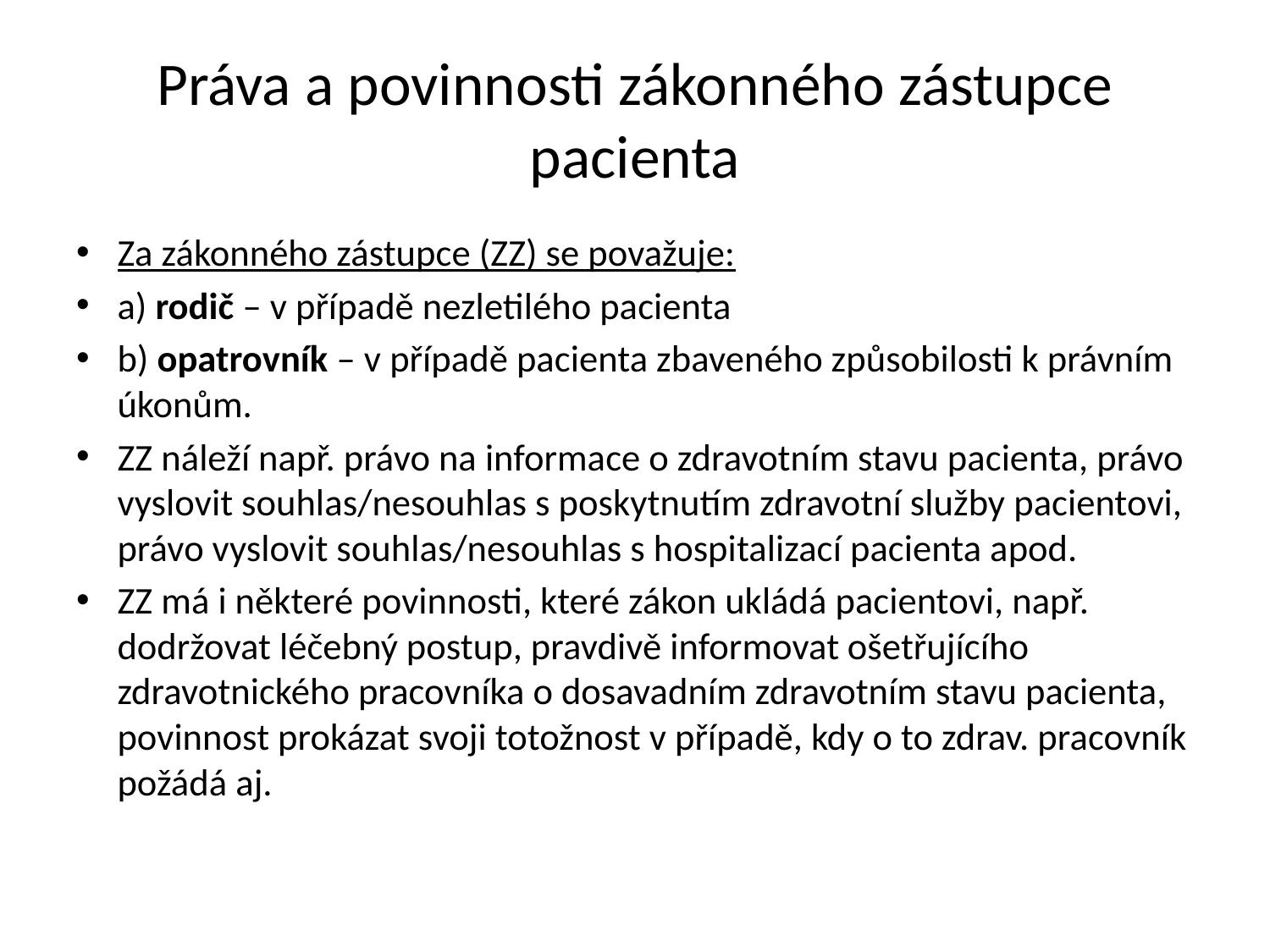

# Práva a povinnosti zákonného zástupce pacienta
Za zákonného zástupce (ZZ) se považuje:
a) rodič – v případě nezletilého pacienta
b) opatrovník – v případě pacienta zbaveného způsobilosti k právním úkonům.
ZZ náleží např. právo na informace o zdravotním stavu pacienta, právo vyslovit souhlas/nesouhlas s poskytnutím zdravotní služby pacientovi, právo vyslovit souhlas/nesouhlas s hospitalizací pacienta apod.
ZZ má i některé povinnosti, které zákon ukládá pacientovi, např. dodržovat léčebný postup, pravdivě informovat ošetřujícího zdravotnického pracovníka o dosavadním zdravotním stavu pacienta, povinnost prokázat svoji totožnost v případě, kdy o to zdrav. pracovník požádá aj.